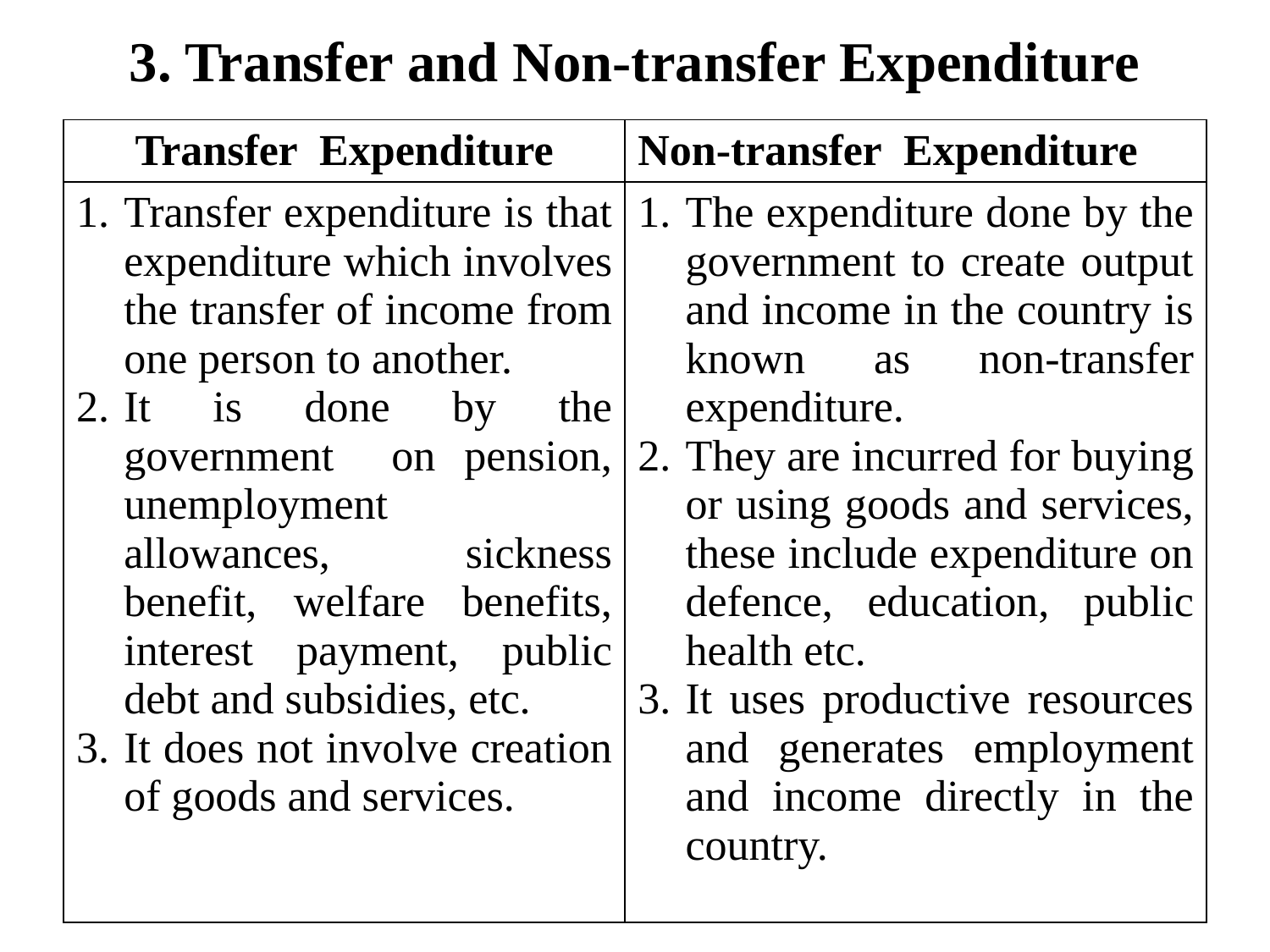

# 3. Transfer and Non-transfer Expenditure
| Transfer Expenditure | Non-transfer Expenditure |
| --- | --- |
| Transfer expenditure is that expenditure which involves the transfer of income from one person to another. It is done by the government on pension, unemployment allowances, sickness benefit, welfare benefits, interest payment, public debt and subsidies, etc. It does not involve creation of goods and services. | The expenditure done by the government to create output and income in the country is known as non-transfer expenditure. They are incurred for buying or using goods and services, these include expenditure on defence, education, public health etc. It uses productive resources and generates employment and income directly in the country. |